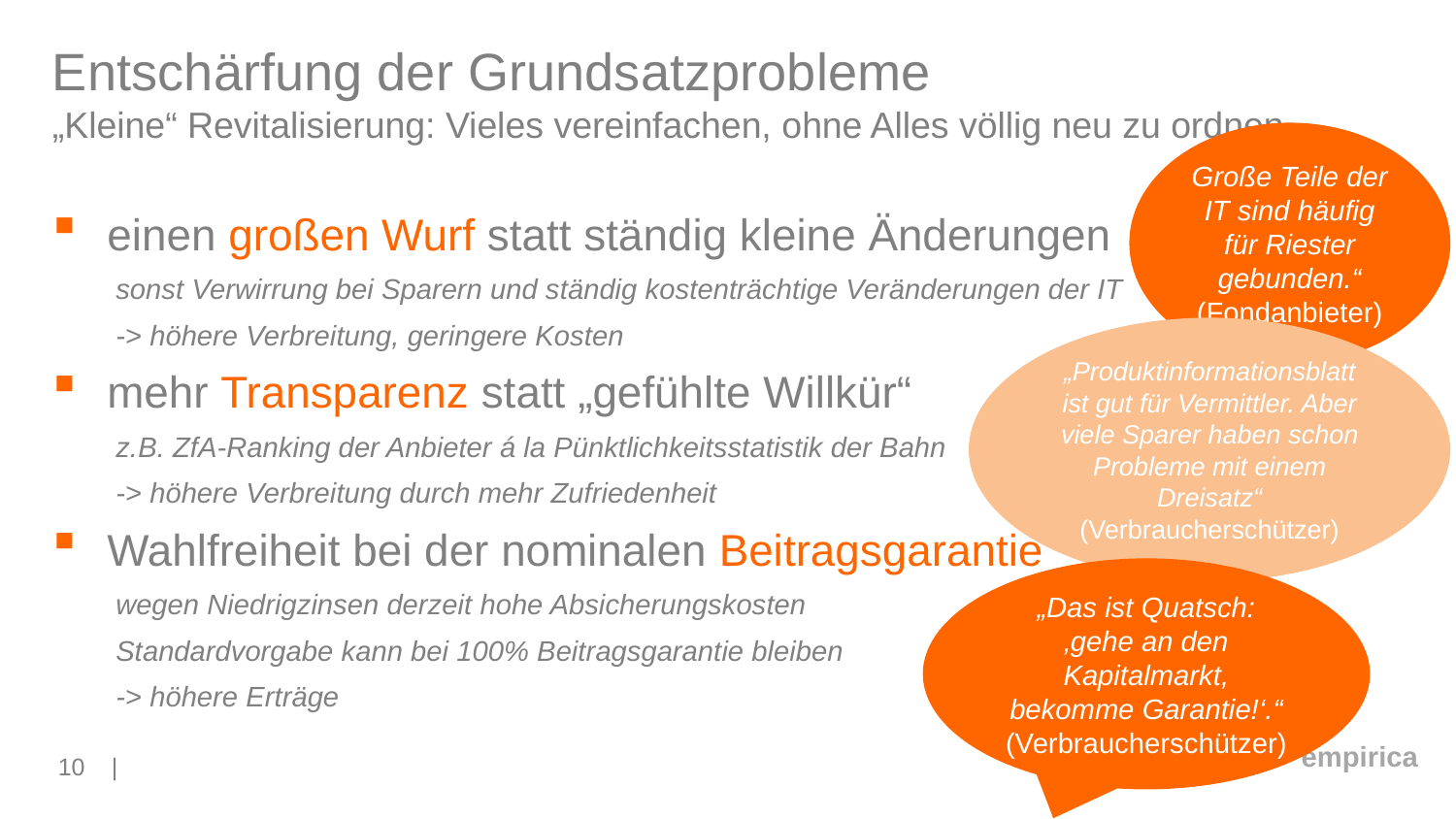

# Entschärfung der Grundsatzprobleme „Kleine“ Revitalisierung: Vieles vereinfachen, ohne Alles völlig neu zu ordnen
Große Teile der IT sind häufig für Riester gebunden.“ (Fondanbieter)
einen großen Wurf statt ständig kleine Änderungen
sonst Verwirrung bei Sparern und ständig kostenträchtige Veränderungen der IT
-> höhere Verbreitung, geringere Kosten
mehr Transparenz statt „gefühlte Willkür“
z.B. ZfA-Ranking der Anbieter á la Pünktlichkeitsstatistik der Bahn
-> höhere Verbreitung durch mehr Zufriedenheit
Wahlfreiheit bei der nominalen Beitragsgarantie
wegen Niedrigzinsen derzeit hohe Absicherungskosten
Standardvorgabe kann bei 100% Beitragsgarantie bleiben
-> höhere Erträge
„Produktinformationsblatt ist gut für Vermittler. Aber viele Sparer haben schon Probleme mit einem Dreisatz“ (Verbraucherschützer)
„Das ist Quatsch: ‚gehe an den Kapitalmarkt, bekomme Garantie!‘.“ (Verbraucherschützer)